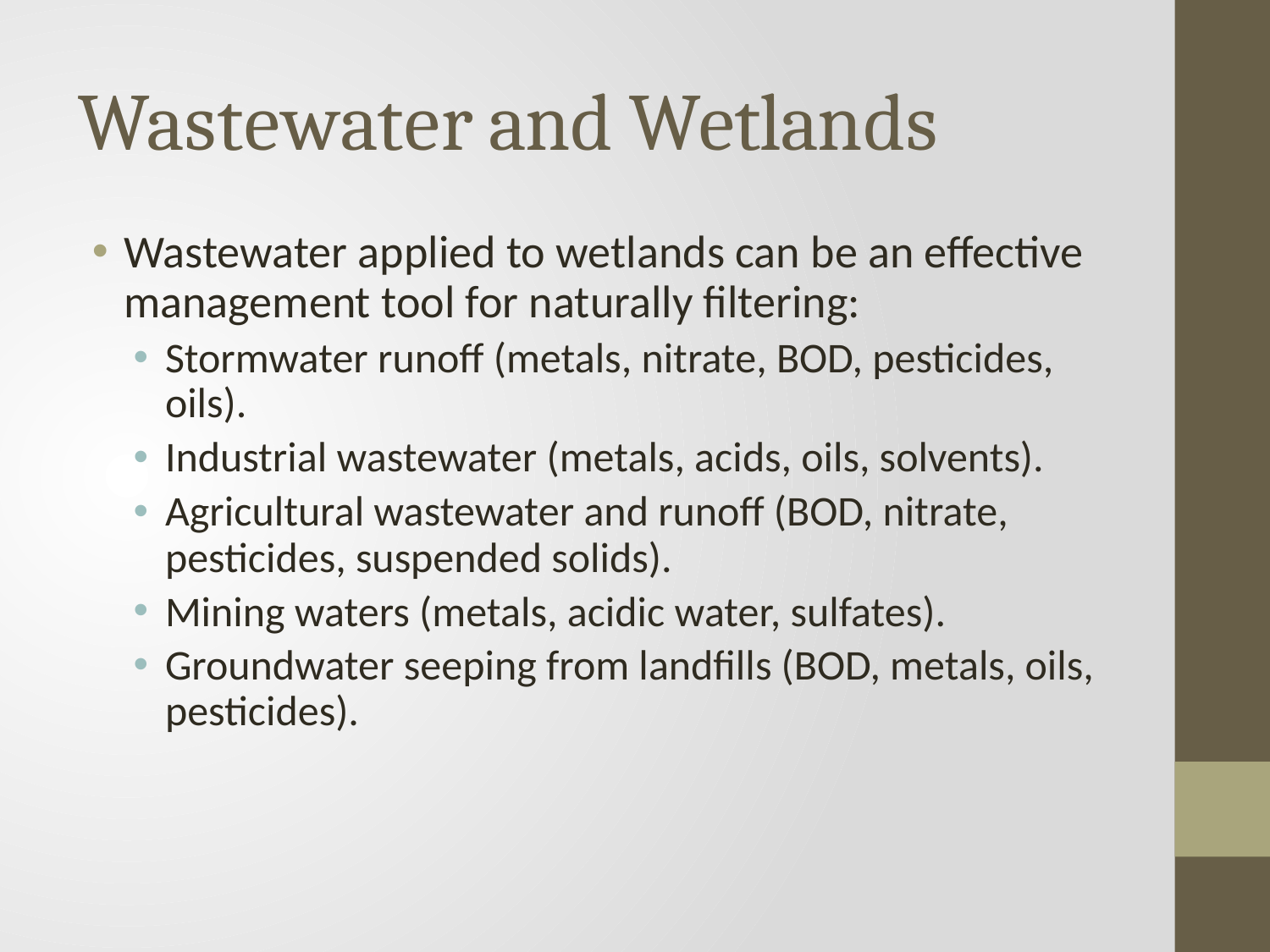

# Wastewater and Wetlands
Wastewater applied to wetlands can be an effective management tool for naturally filtering:
Stormwater runoff (metals, nitrate, BOD, pesticides, oils).
Industrial wastewater (metals, acids, oils, solvents).
Agricultural wastewater and runoff (BOD, nitrate, pesticides, suspended solids).
Mining waters (metals, acidic water, sulfates).
Groundwater seeping from landfills (BOD, metals, oils, pesticides).